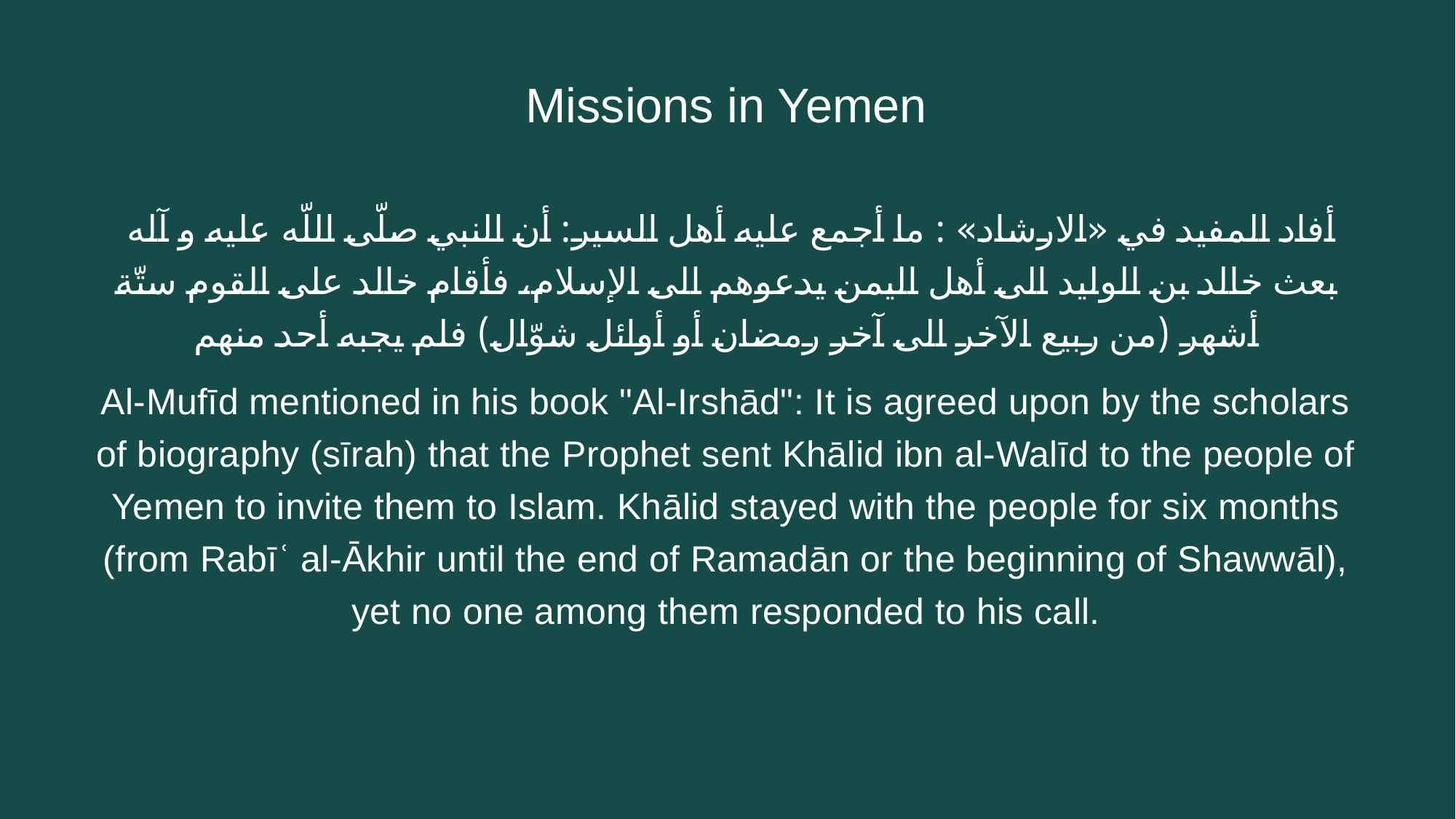

# Missions in Yemen
 أفاد المفيد في «الارشاد» : ما أجمع عليه أهل السير: أن النبي صلّى اللّه عليه و آله بعث خالد بن الوليد الى أهل اليمن يدعوهم الى الإسلام، فأقام خالد على القوم ستّة أشهر (من ربيع الآخر الى آخر رمضان أو أوائل شوّال) فلم يجبه أحد منهم
Al-Mufīd mentioned in his book "Al-Irshād": It is agreed upon by the scholars of biography (sīrah) that the Prophet sent Khālid ibn al-Walīd to the people of Yemen to invite them to Islam. Khālid stayed with the people for six months (from Rabīʿ al-Ākhir until the end of Ramadān or the beginning of Shawwāl), yet no one among them responded to his call.